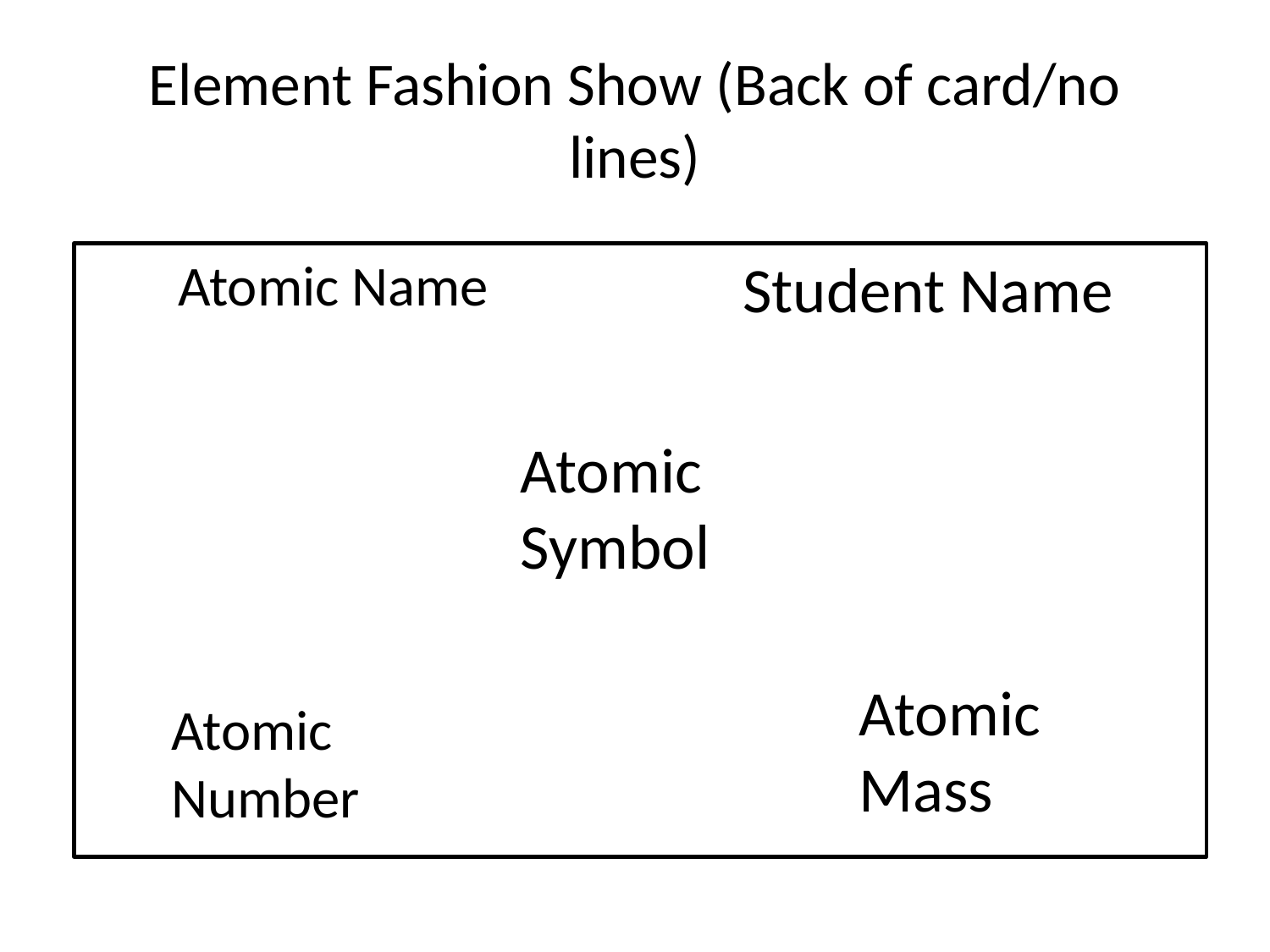

# Element Fashion Show (Back of card/no lines)

Atomic Name
Student Name
Atomic Symbol
Atomic Mass
Atomic Number